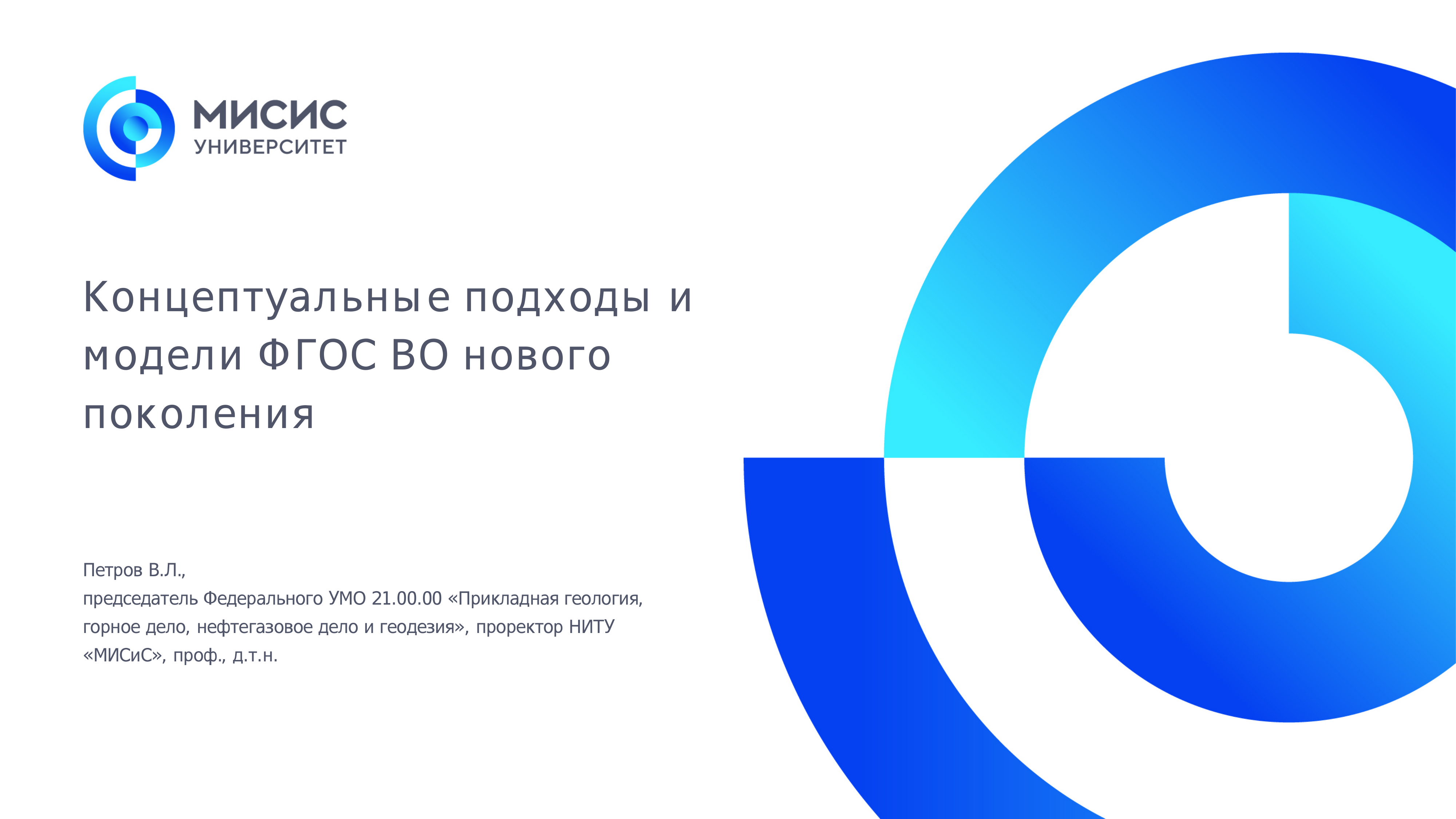

# Концептуальные подходы и модели ФГОС ВО нового поколения
Петров В.Л.,
председатель Федерального УМО 21.00.00 «Прикладная геология, горное дело, нефтегазовое дело и геодезия», проректор НИТУ «МИСиС», проф., д.т.н.